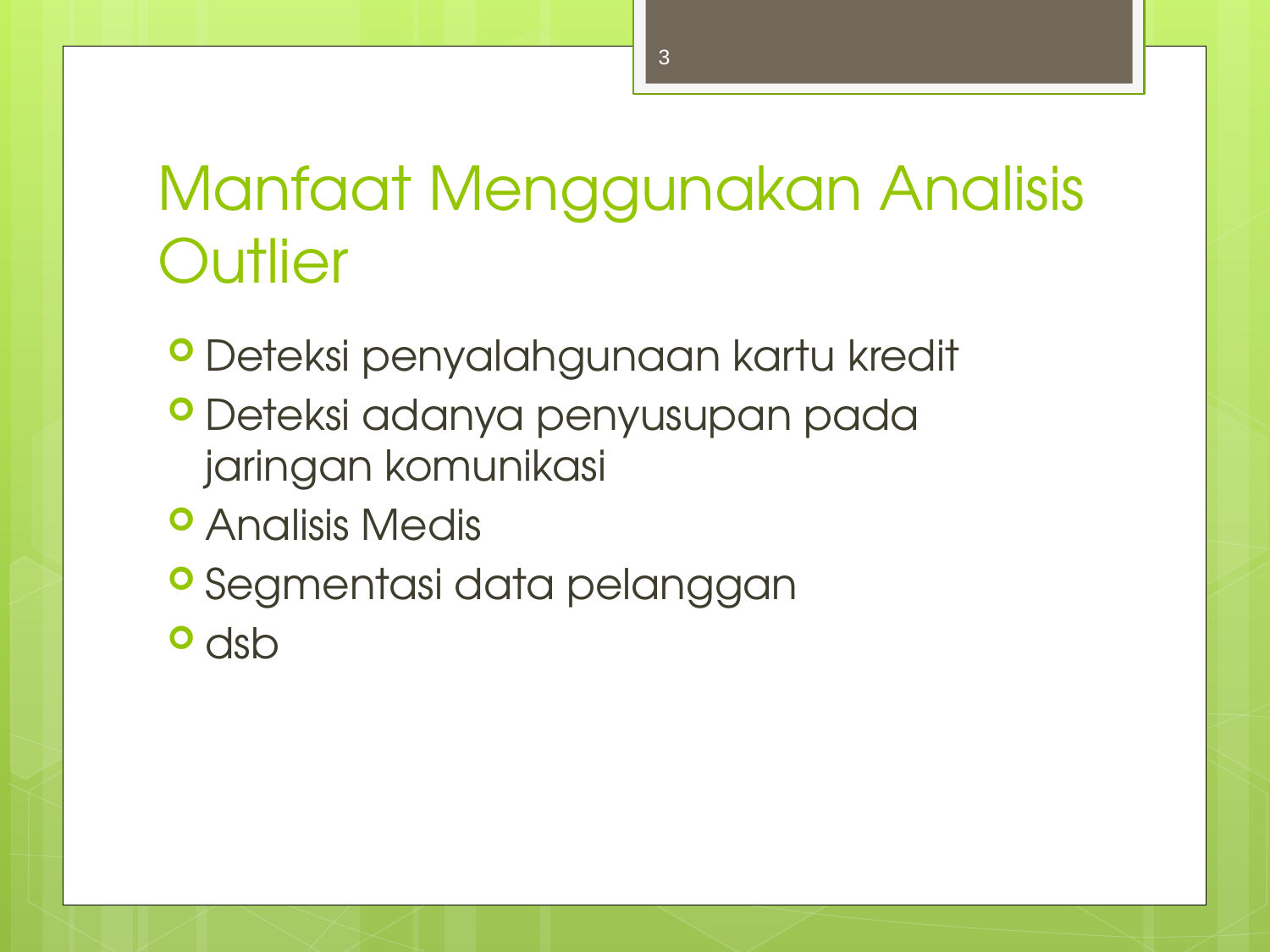

3
# Manfaat Menggunakan Analisis Outlier
Deteksi penyalahgunaan kartu kredit
Deteksi adanya penyusupan pada jaringan komunikasi
Analisis Medis
Segmentasi data pelanggan
dsb